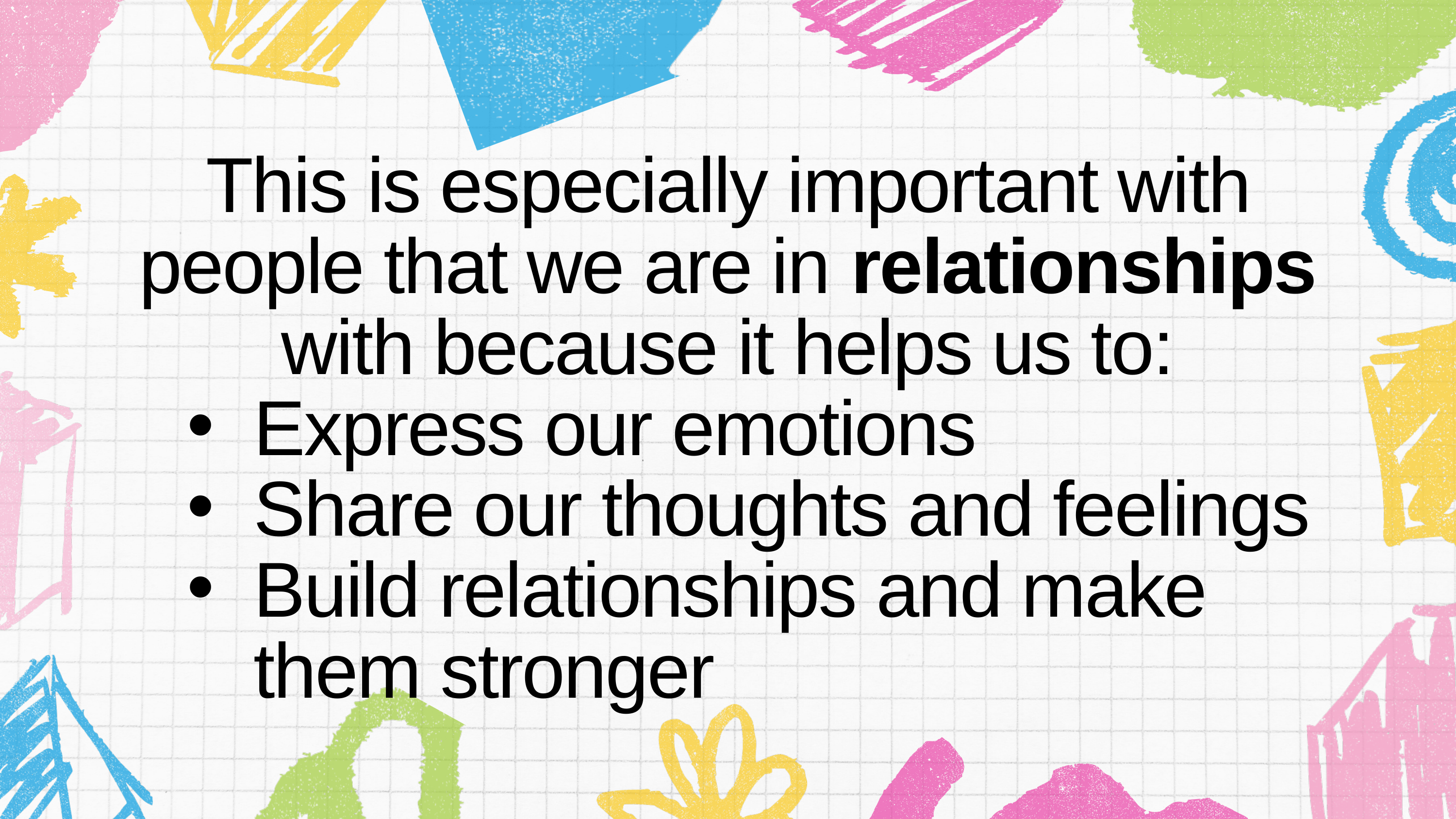

This is especially important with people that we are in relationships with because it helps us to:
Express our emotions
Share our thoughts and feelings
Build relationships and make them stronger